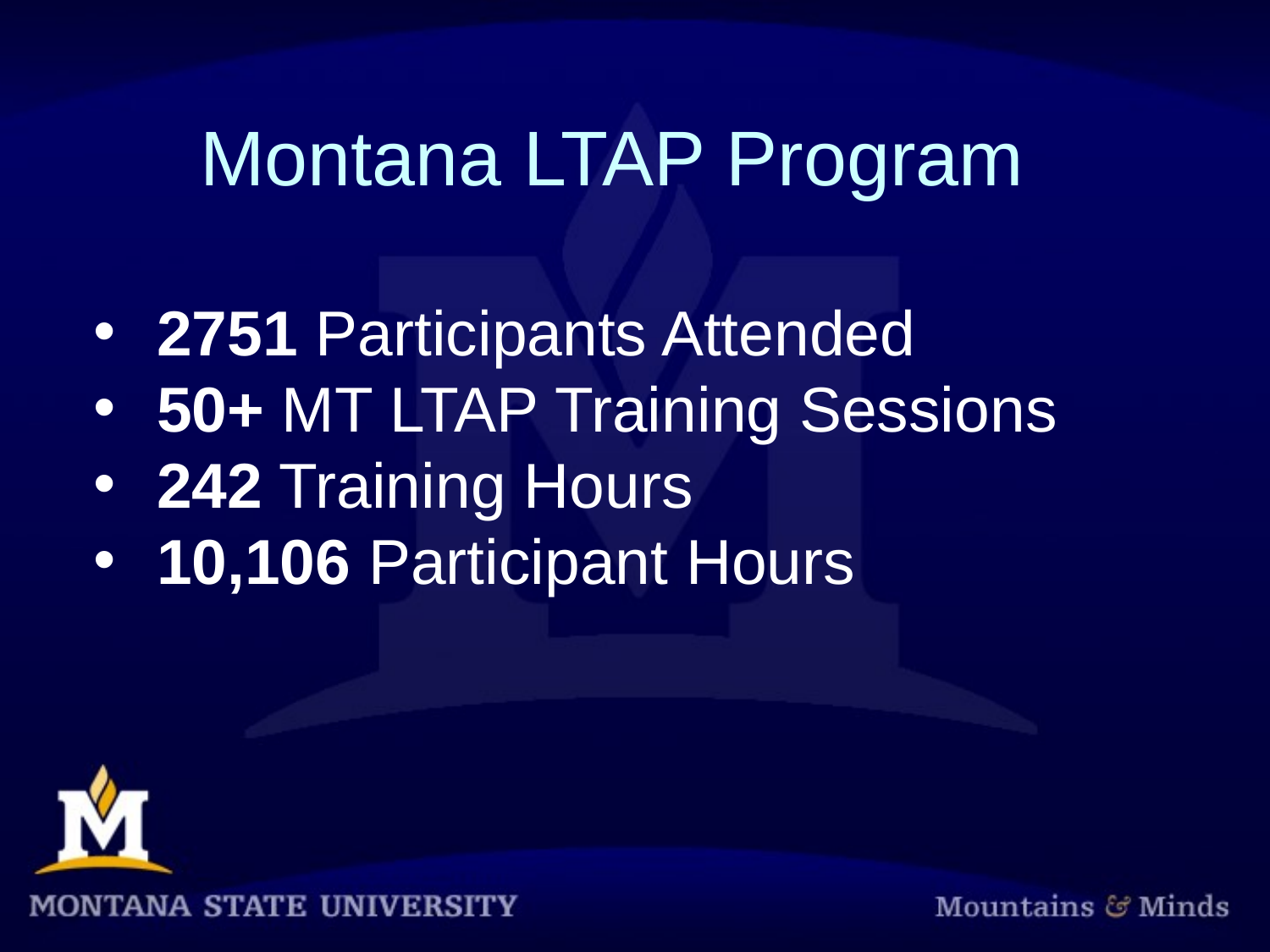

Montana LTAP Program
2751 Participants Attended
50+ MT LTAP Training Sessions
242 Training Hours
10,106 Participant Hours